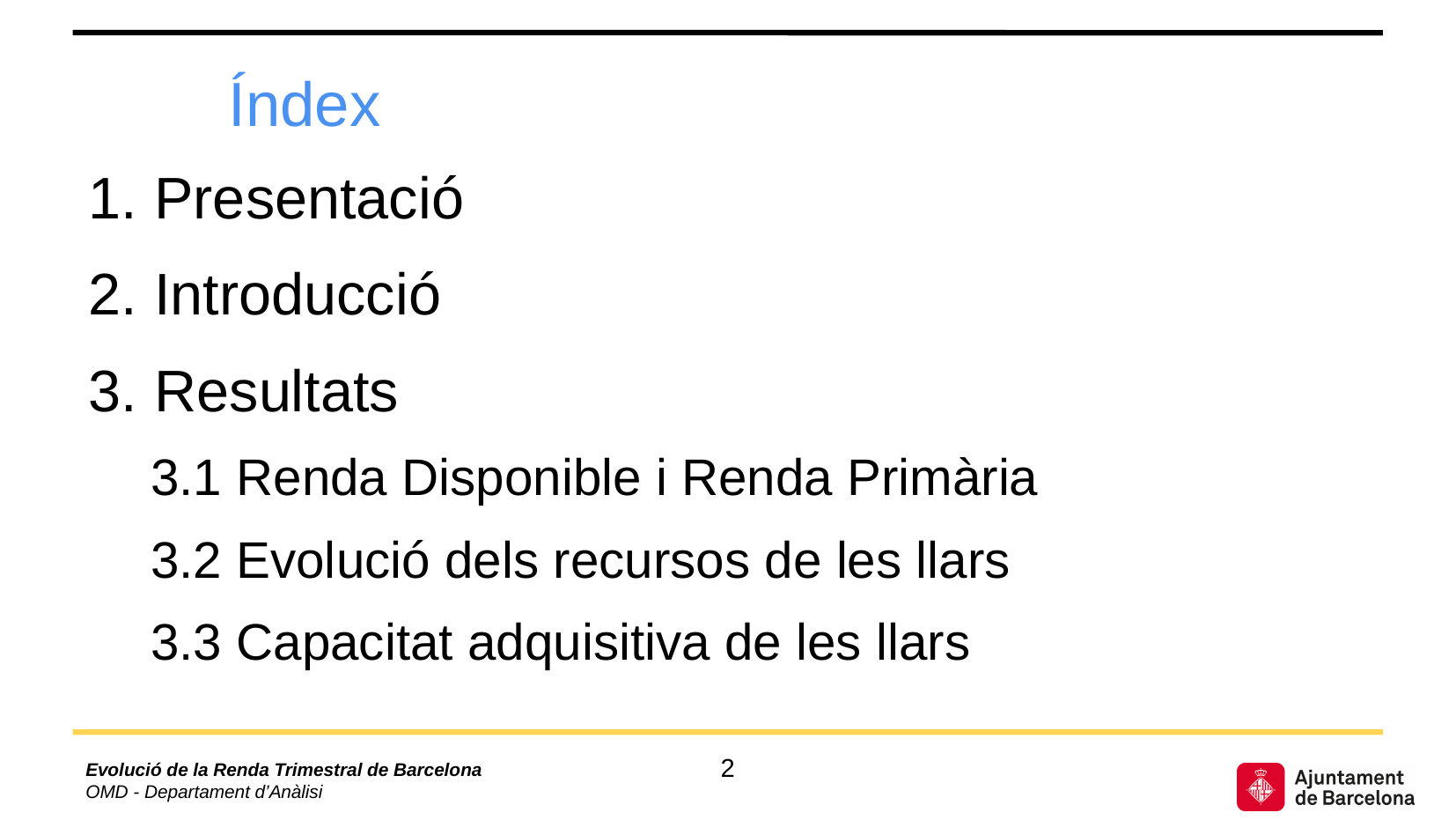

Índex
Presentació
Introducció
Resultats
3.1 Renda Disponible i Renda Primària
3.2 Evolució dels recursos de les llars
3.3 Capacitat adquisitiva de les llars

2